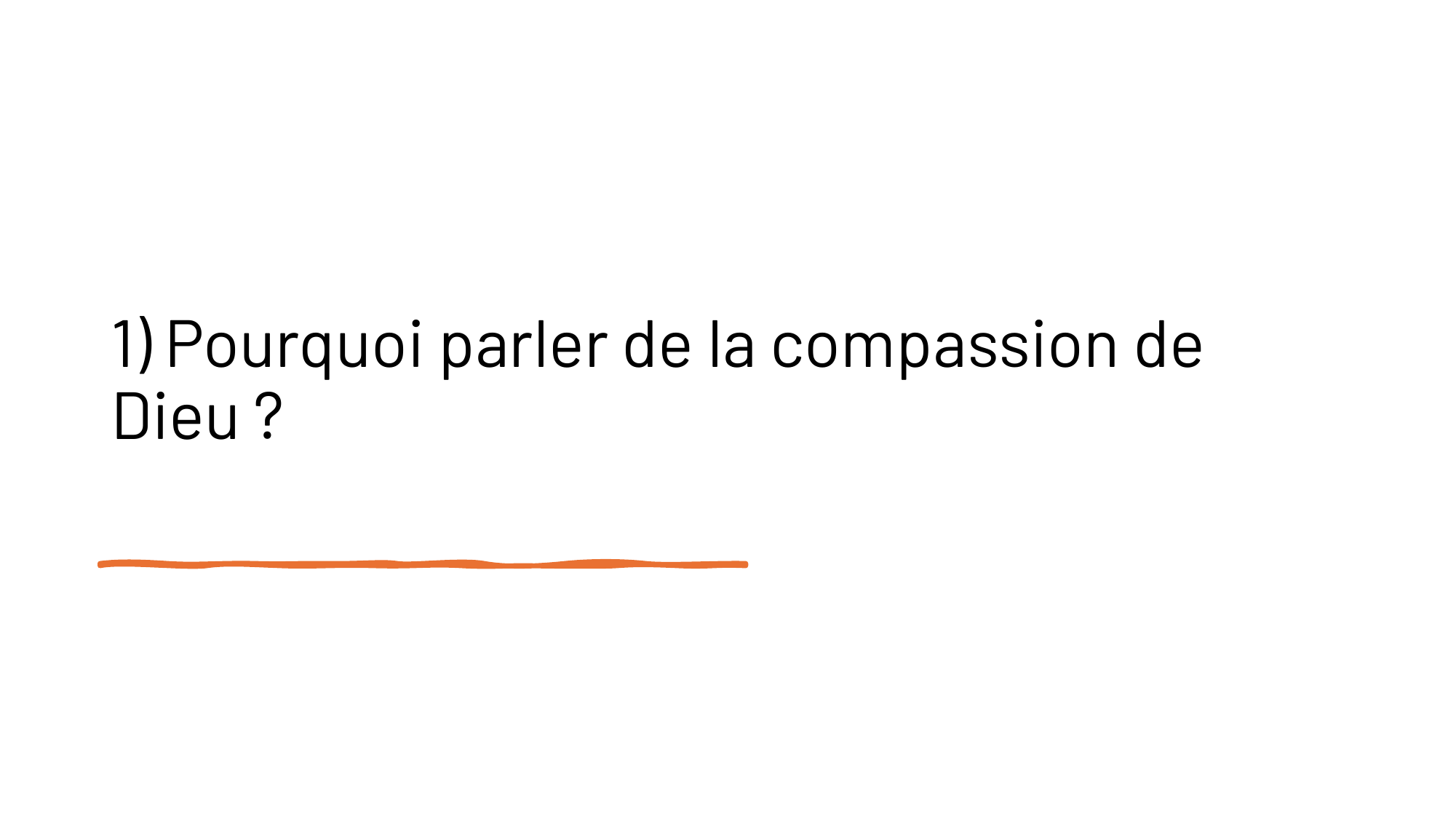

# 1) Pourquoi parler de la compassion de Dieu ?